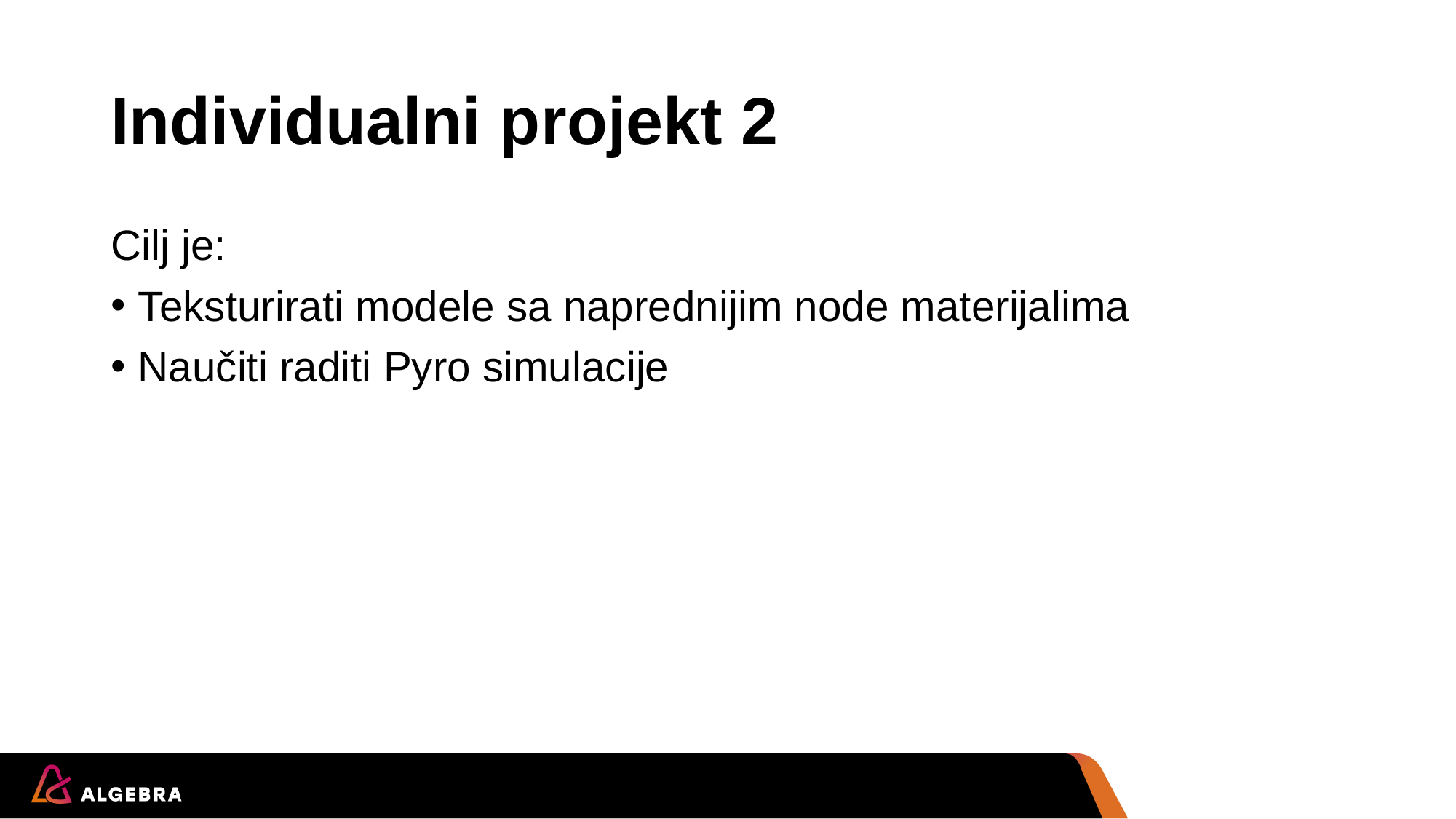

# Individualni projekt 2
Cilj je:
Teksturirati modele sa naprednijim node materijalima
Naučiti raditi Pyro simulacije